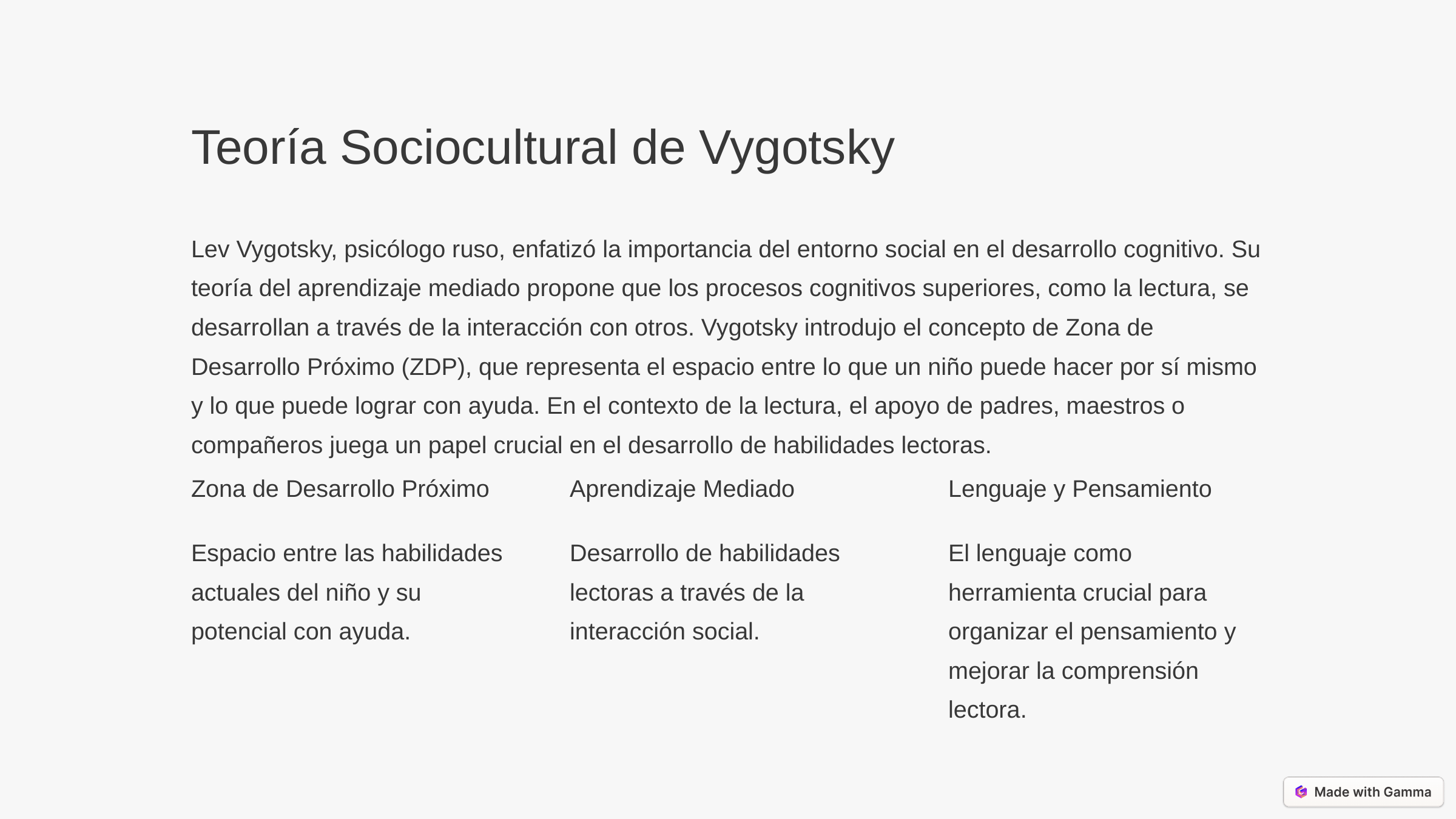

Teoría Sociocultural de Vygotsky
Lev Vygotsky, psicólogo ruso, enfatizó la importancia del entorno social en el desarrollo cognitivo. Su teoría del aprendizaje mediado propone que los procesos cognitivos superiores, como la lectura, se desarrollan a través de la interacción con otros. Vygotsky introdujo el concepto de Zona de Desarrollo Próximo (ZDP), que representa el espacio entre lo que un niño puede hacer por sí mismo y lo que puede lograr con ayuda. En el contexto de la lectura, el apoyo de padres, maestros o compañeros juega un papel crucial en el desarrollo de habilidades lectoras.
Zona de Desarrollo Próximo
Aprendizaje Mediado
Lenguaje y Pensamiento
Espacio entre las habilidades actuales del niño y su potencial con ayuda.
Desarrollo de habilidades lectoras a través de la interacción social.
El lenguaje como herramienta crucial para organizar el pensamiento y mejorar la comprensión lectora.